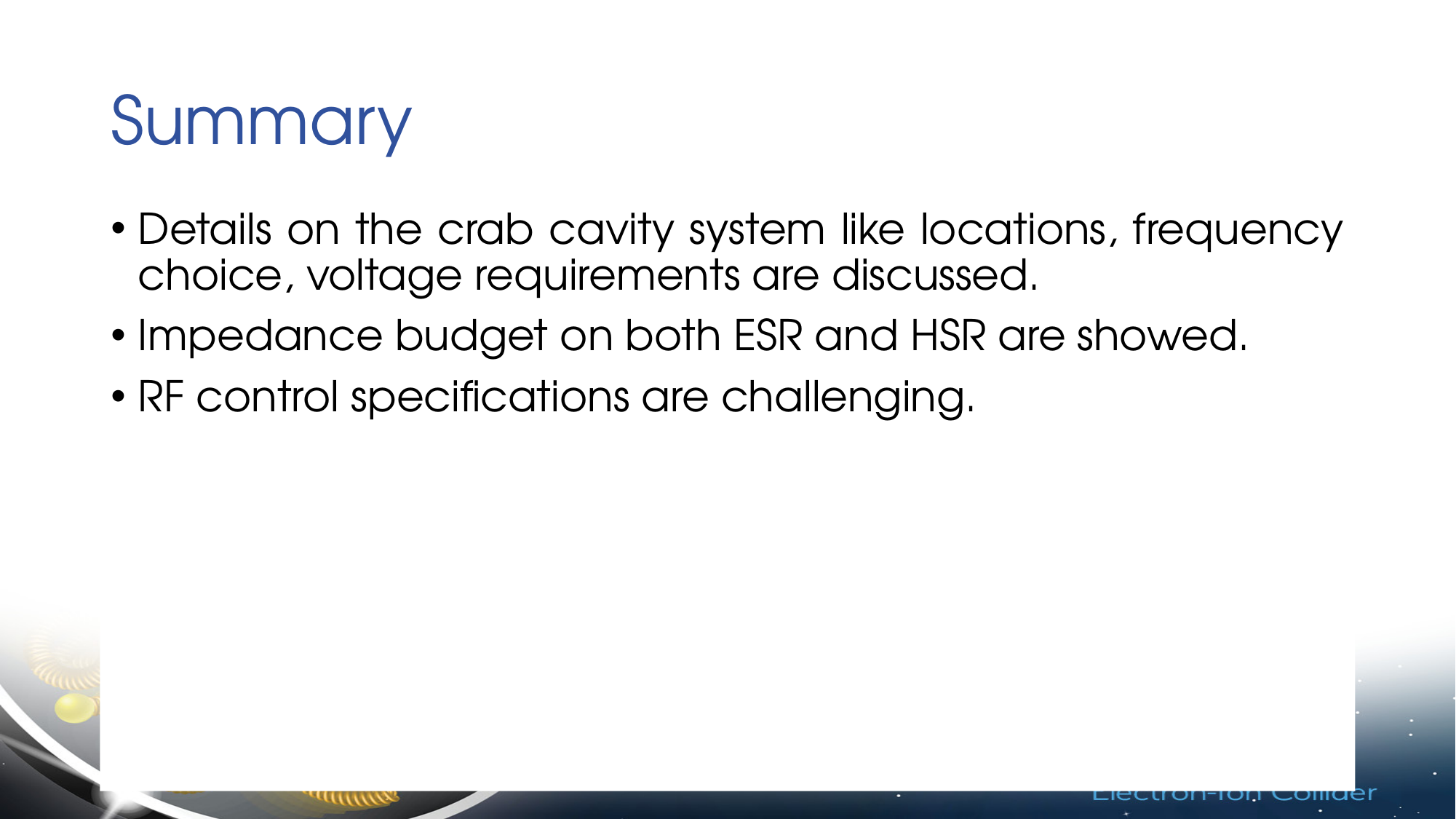

# Summary
Details on the crab cavity system like locations, frequency choice, voltage requirements are discussed.
Impedance budget on both ESR and HSR are showed.
RF control specifications are challenging.